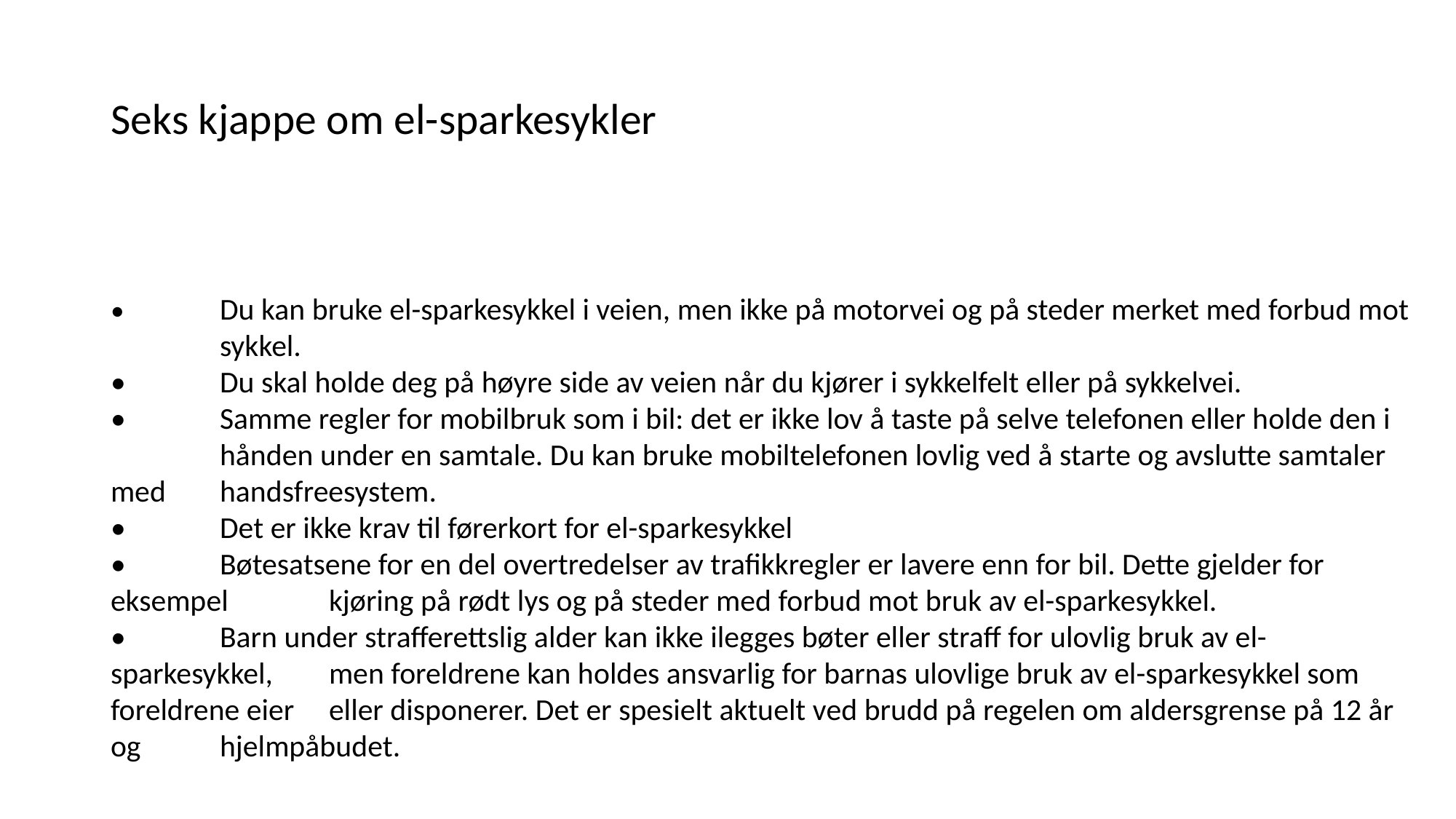

# Seks kjappe om el-sparkesykler
•	Du kan bruke el-sparkesykkel i veien, men ikke på motorvei og på steder merket med forbud mot 	sykkel.
•	Du skal holde deg på høyre side av veien når du kjører i sykkelfelt eller på sykkelvei.
•	Samme regler for mobilbruk som i bil: det er ikke lov å taste på selve telefonen eller holde den i 	hånden under en samtale. Du kan bruke mobiltelefonen lovlig ved å starte og avslutte samtaler med 	handsfreesystem.
•	Det er ikke krav til førerkort for el-sparkesykkel
•	Bøtesatsene for en del overtredelser av trafikkregler er lavere enn for bil. Dette gjelder for eksempel 	kjøring på rødt lys og på steder med forbud mot bruk av el-sparkesykkel.
•	Barn under strafferettslig alder kan ikke ilegges bøter eller straff for ulovlig bruk av el-sparkesykkel, 	men foreldrene kan holdes ansvarlig for barnas ulovlige bruk av el-sparkesykkel som foreldrene eier 	eller disponerer. Det er spesielt aktuelt ved brudd på regelen om aldersgrense på 12 år og 	hjelmpåbudet.